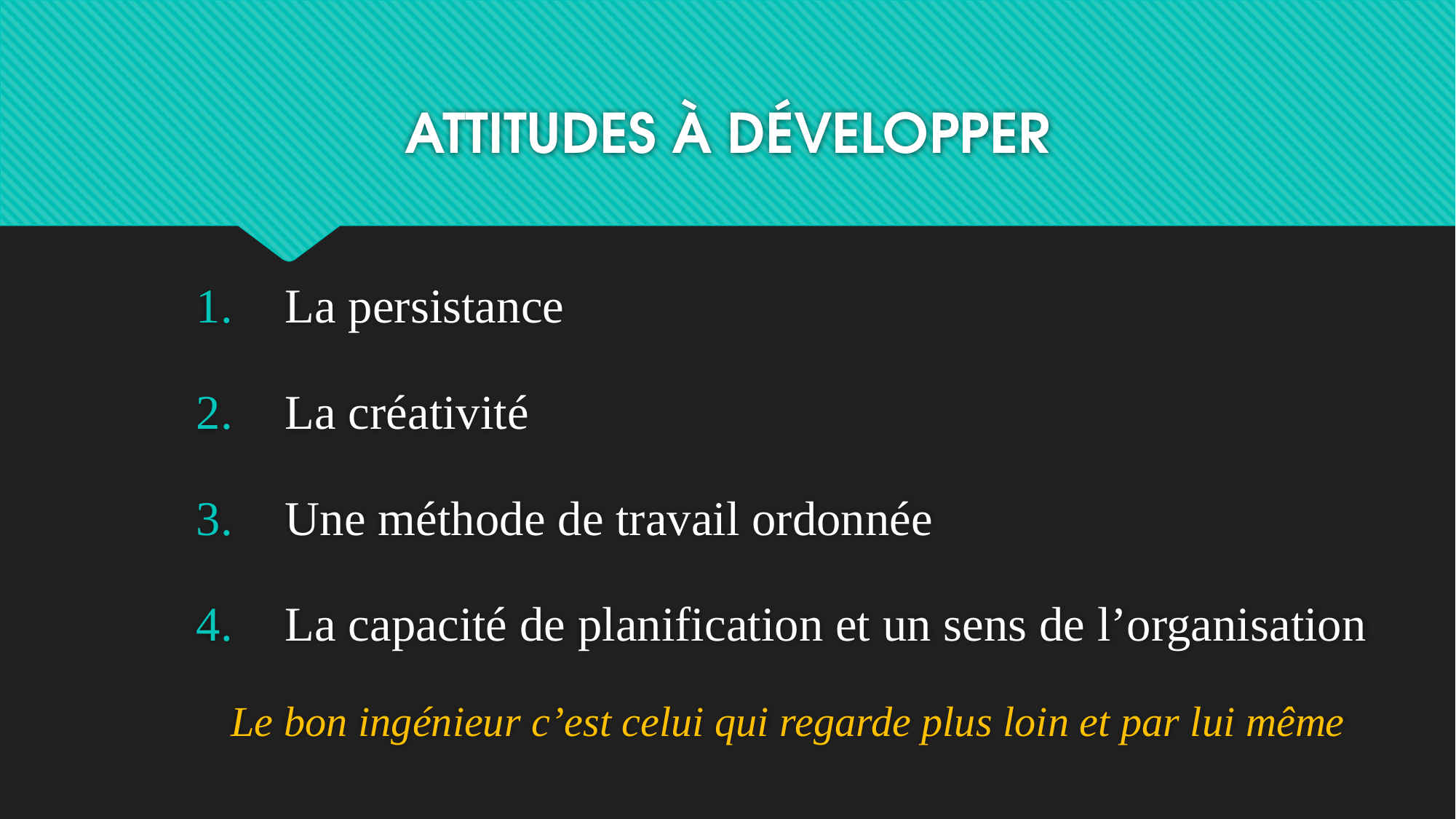

# ATTITUDES À DÉVELOPPER
La persistance
La créativité
Une méthode de travail ordonnée
La capacité de planification et un sens de l’organisation
Le bon ingénieur c’est celui qui regarde plus loin et par lui même